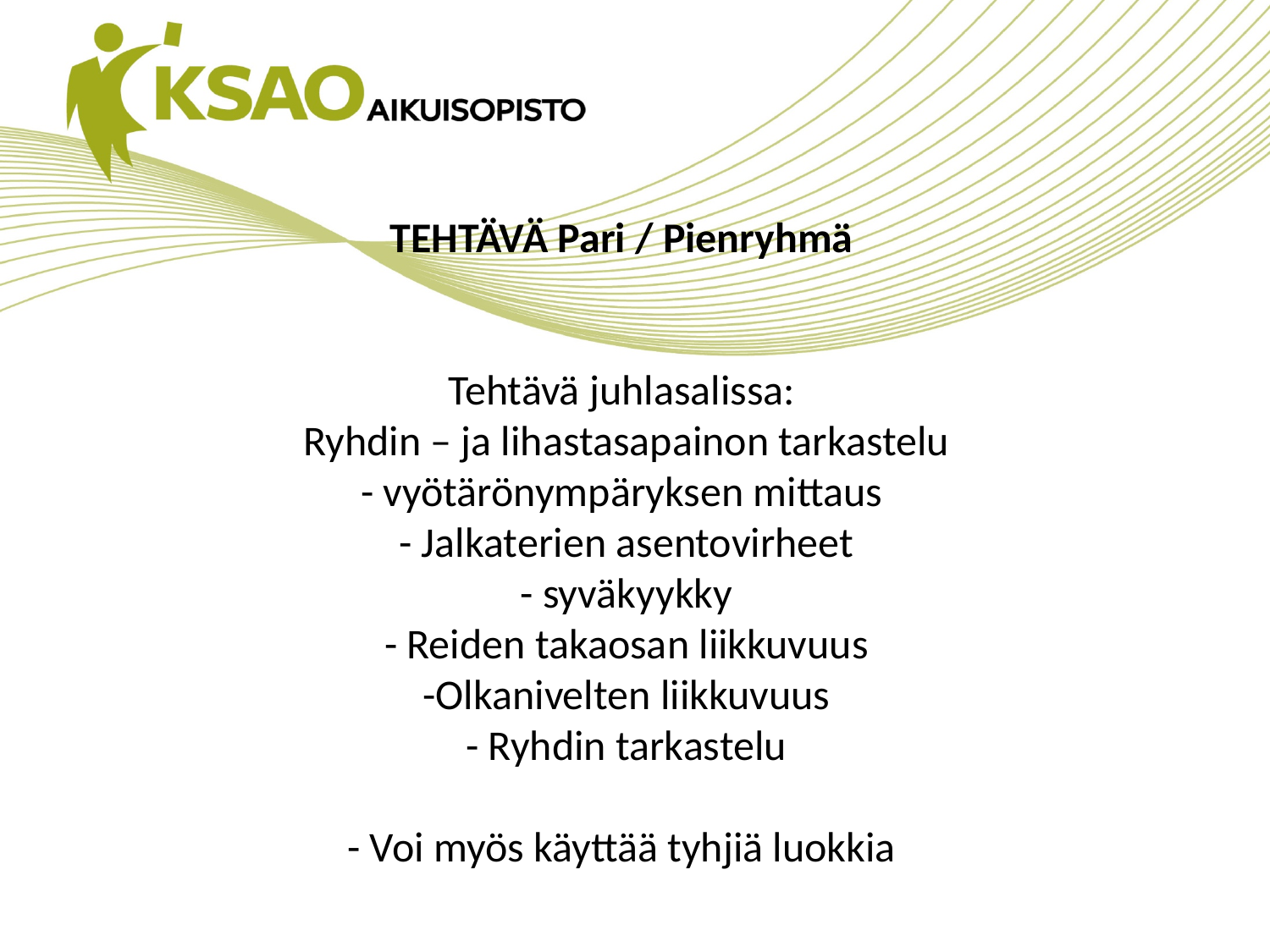

# TEHTÄVÄ Pari / Pienryhmä Tehtävä juhlasalissa: Ryhdin – ja lihastasapainon tarkastelu - vyötärönympäryksen mittaus - Jalkaterien asentovirheet - syväkyykky - Reiden takaosan liikkuvuus -Olkanivelten liikkuvuus - Ryhdin tarkastelu - Voi myös käyttää tyhjiä luokkia